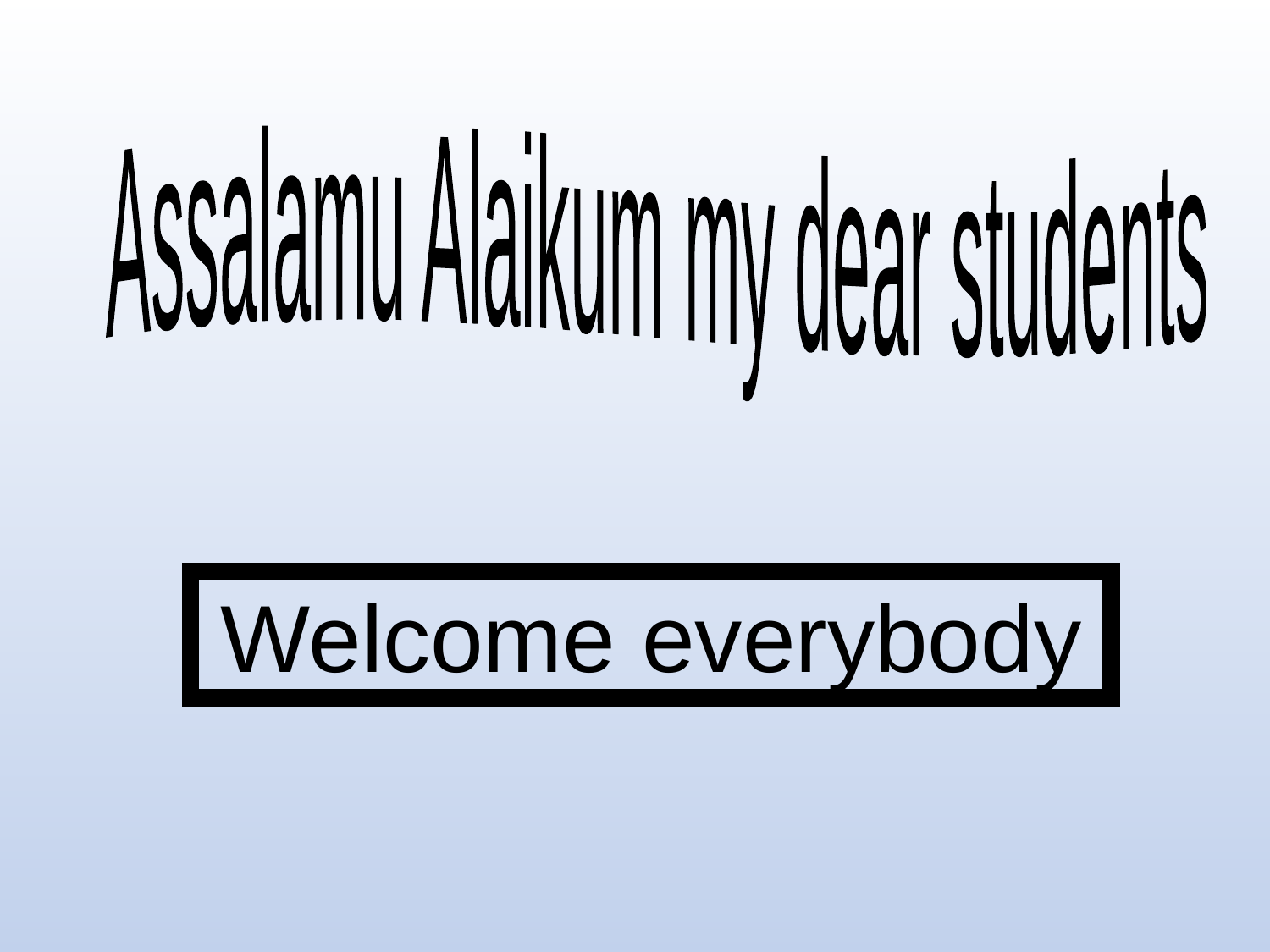

Assalamu Alaikum my dear students
Welcome everybody